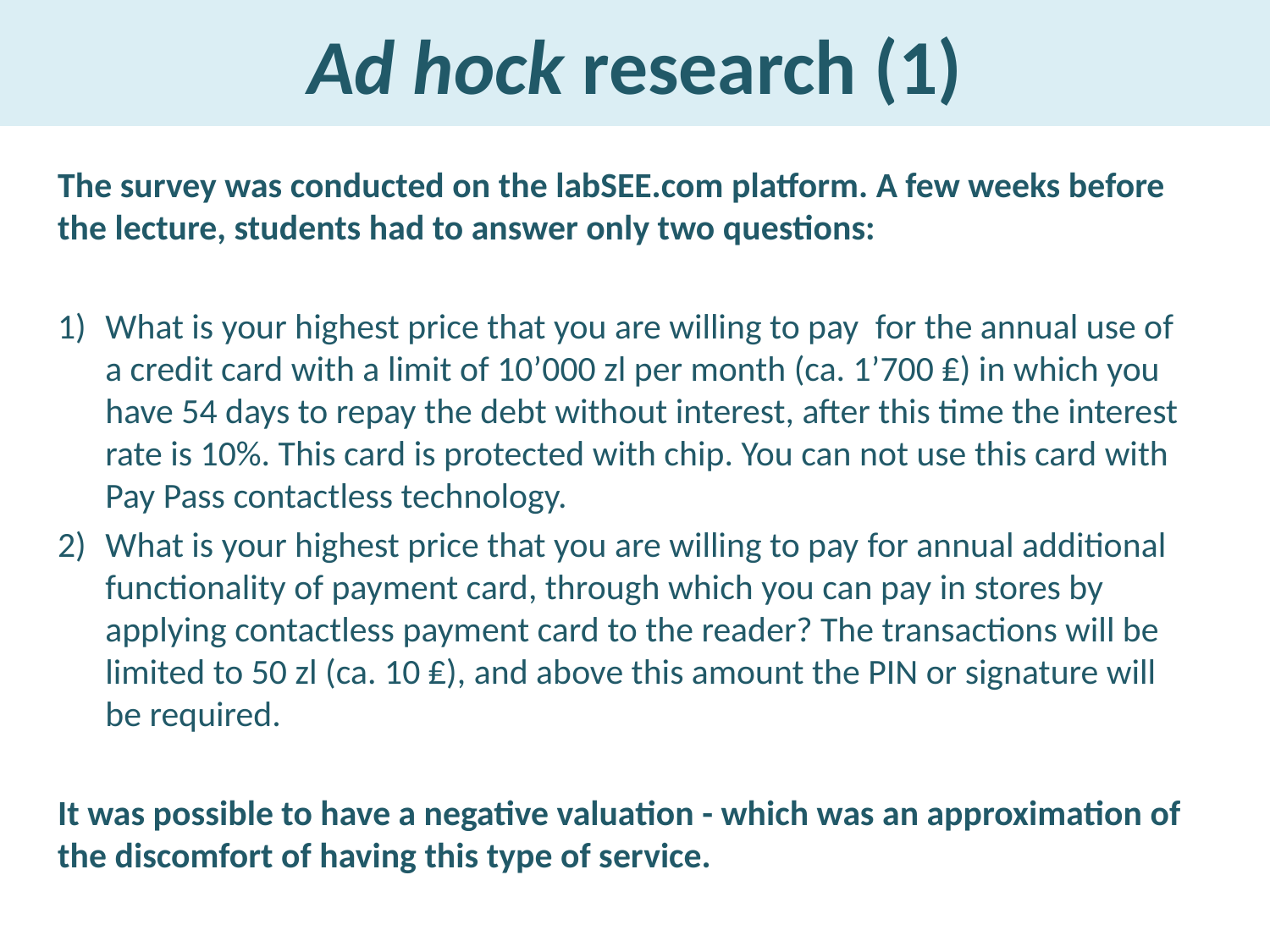

# Ad hock research (1)
The survey was conducted on the labSEE.com platform. A few weeks before the lecture, students had to answer only two questions:

What is your highest price that you are willing to pay  for the annual use of a credit card with a limit of 10’000 zl per month (ca. 1’700 ₤) in which you have 54 days to repay the debt without interest, after this time the interest rate is 10%. This card is protected with chip. You can not use this card with Pay Pass contactless technology.
What is your highest price that you are willing to pay for annual additional functionality of payment card, through which you can pay in stores by applying contactless payment card to the reader? The transactions will be limited to 50 zl (ca. 10 ₤), and above this amount the PIN or signature will be required.

It was possible to have a negative valuation - which was an approximation of the discomfort of having this type of service.